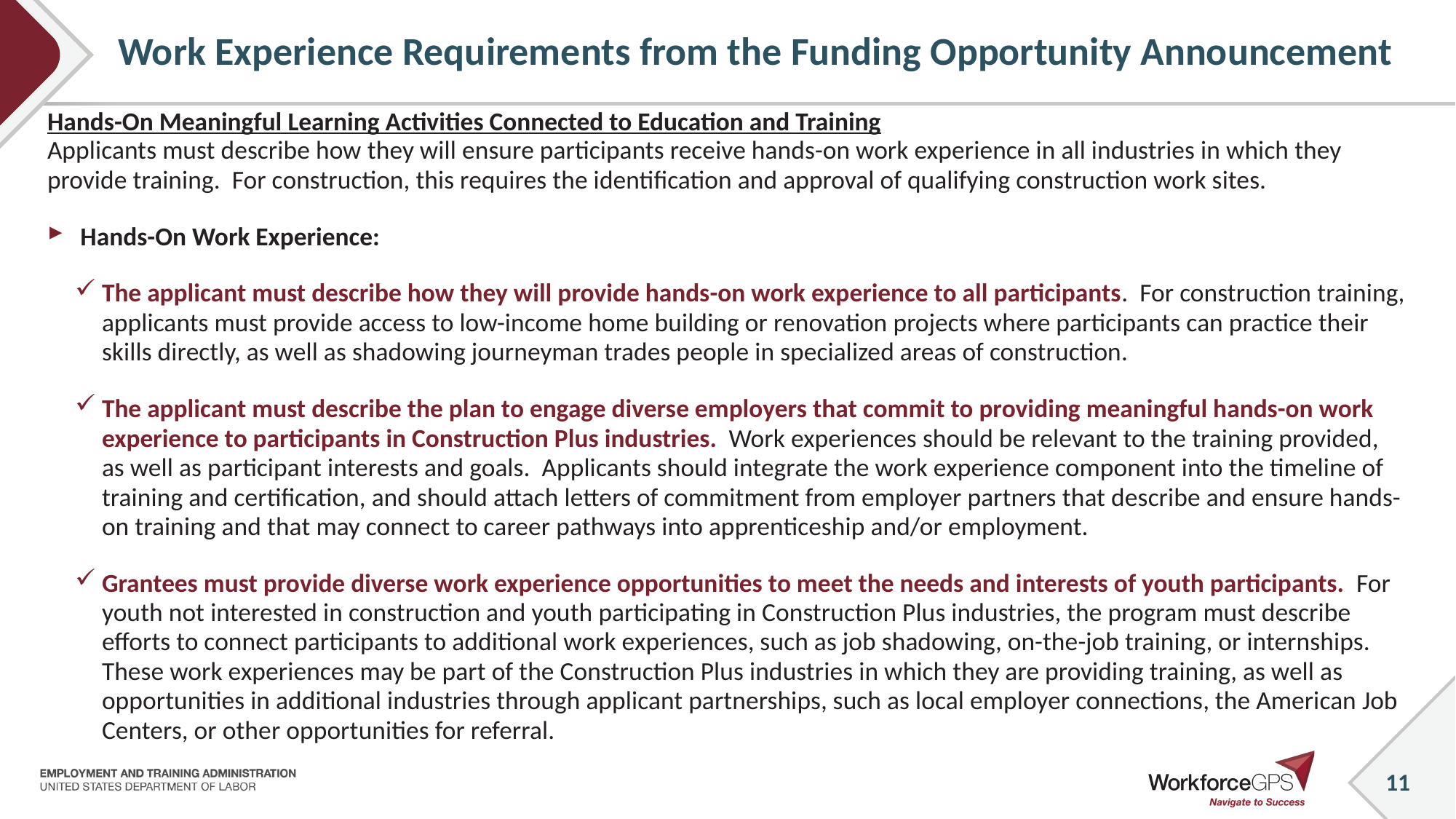

# Work Experience Requirements from the Funding Opportunity Announcement
Hands-On Meaningful Learning Activities Connected to Education and Training
Applicants must describe how they will ensure participants receive hands-on work experience in all industries in which they provide training.  For construction, this requires the identification and approval of qualifying construction work sites.
 Hands-On Work Experience:
The applicant must describe how they will provide hands-on work experience to all participants.  For construction training, applicants must provide access to low-income home building or renovation projects where participants can practice their skills directly, as well as shadowing journeyman trades people in specialized areas of construction.
The applicant must describe the plan to engage diverse employers that commit to providing meaningful hands-on work experience to participants in Construction Plus industries.  Work experiences should be relevant to the training provided, as well as participant interests and goals.  Applicants should integrate the work experience component into the timeline of training and certification, and should attach letters of commitment from employer partners that describe and ensure hands-on training and that may connect to career pathways into apprenticeship and/or employment.
Grantees must provide diverse work experience opportunities to meet the needs and interests of youth participants.  For youth not interested in construction and youth participating in Construction Plus industries, the program must describe efforts to connect participants to additional work experiences, such as job shadowing, on-the-job training, or internships.  These work experiences may be part of the Construction Plus industries in which they are providing training, as well as opportunities in additional industries through applicant partnerships, such as local employer connections, the American Job Centers, or other opportunities for referral.

11